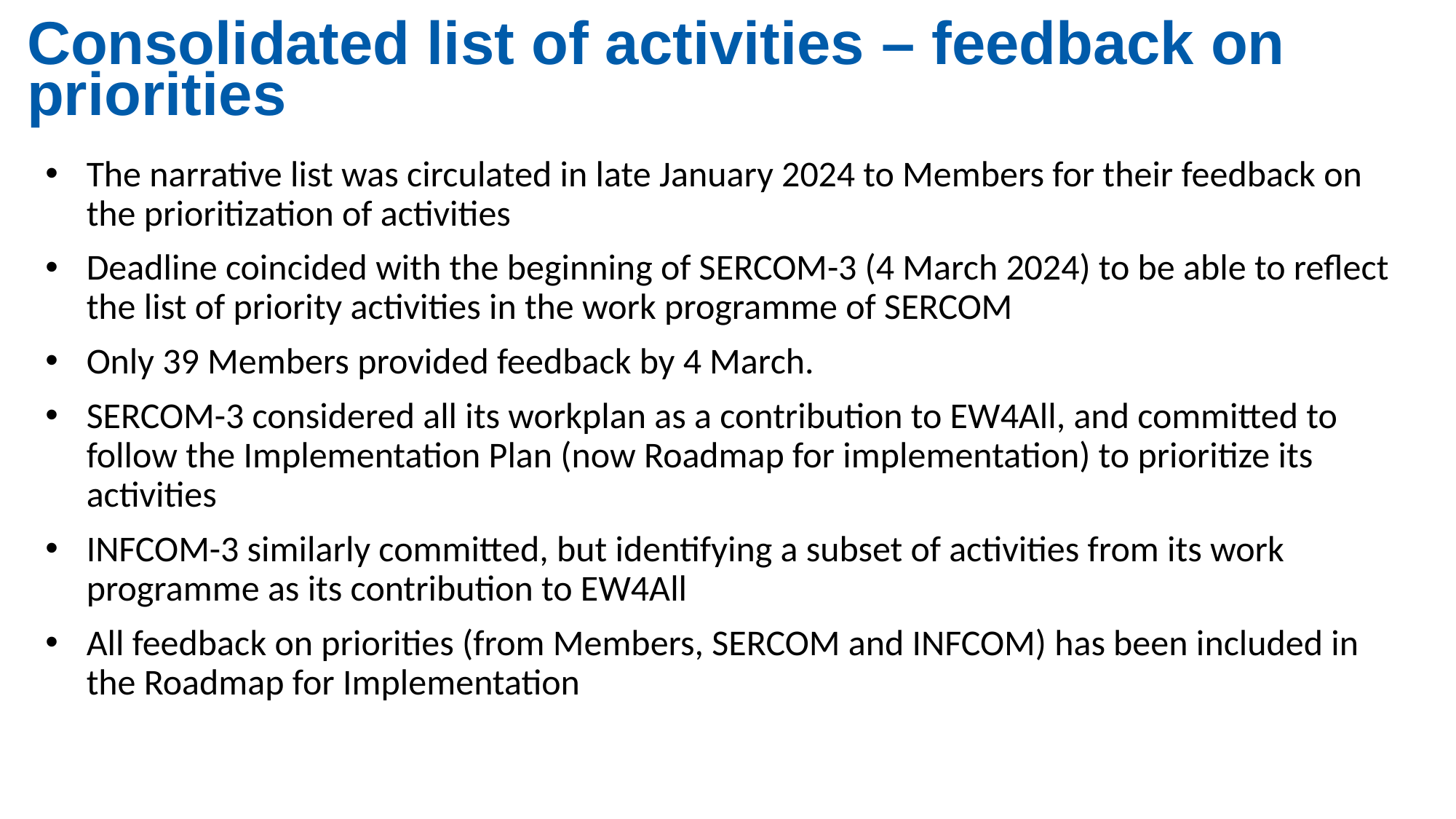

Consolidated list of activities – feedback on priorities

The narrative list was circulated in late January 2024 to Members for their feedback on the prioritization of activities
Deadline coincided with the beginning of SERCOM-3 (4 March 2024) to be able to reflect the list of priority activities in the work programme of SERCOM
Only 39 Members provided feedback by 4 March.
SERCOM-3 considered all its workplan as a contribution to EW4All, and committed to follow the Implementation Plan (now Roadmap for implementation) to prioritize its activities
INFCOM-3 similarly committed, but identifying a subset of activities from its work programme as its contribution to EW4All
All feedback on priorities (from Members, SERCOM and INFCOM) has been included in the Roadmap for Implementation